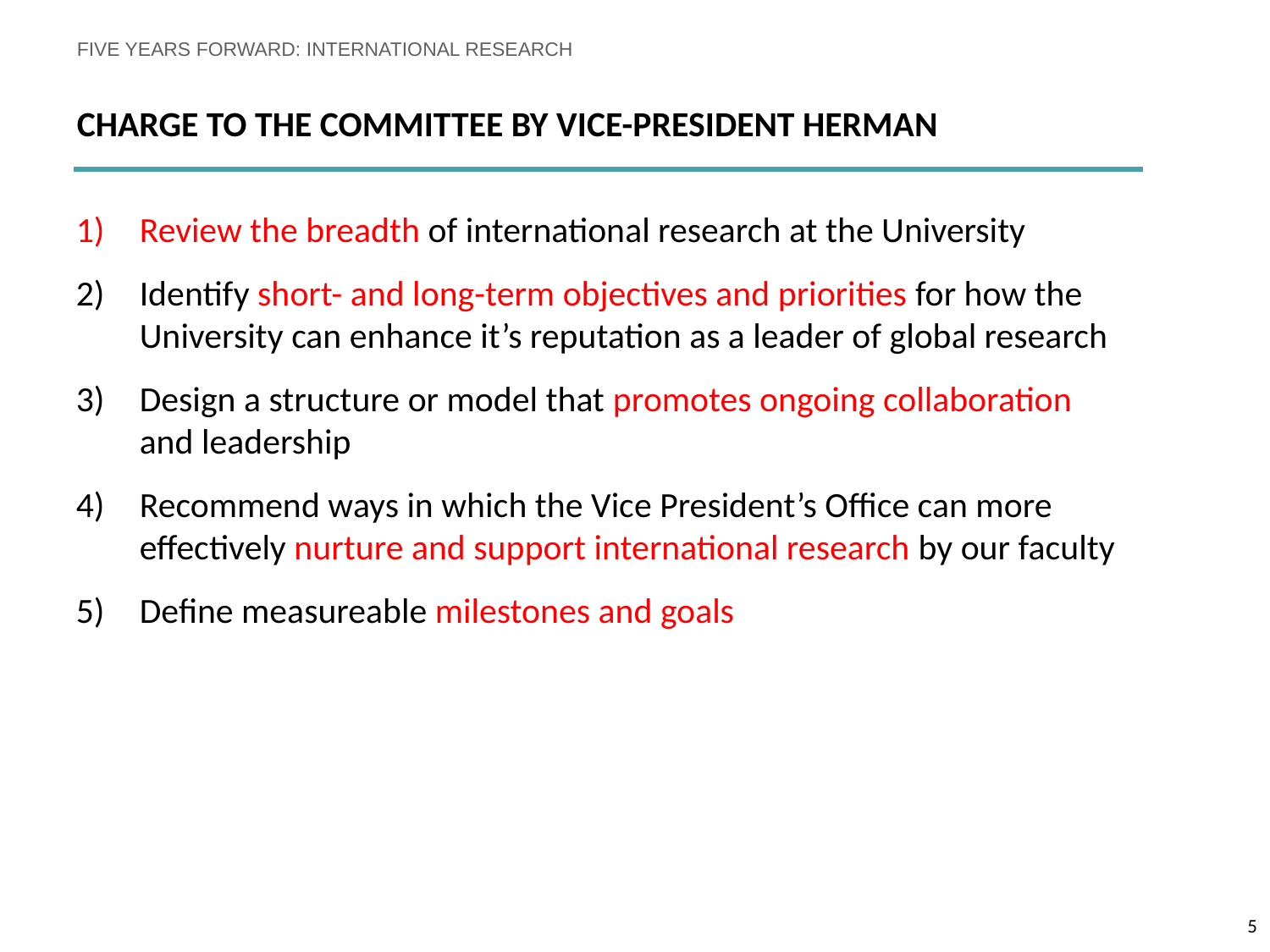

FIVE YEARS FORWARD: INTERNATIONAL RESEARCH
Charge to the Committee by Vice-President Herman

Review the breadth of international research at the University
Identify short- and long-term objectives and priorities for how the University can enhance it’s reputation as a leader of global research
Design a structure or model that promotes ongoing collaboration and leadership
Recommend ways in which the Vice President’s Office can more effectively nurture and support international research by our faculty
Define measureable milestones and goals
5